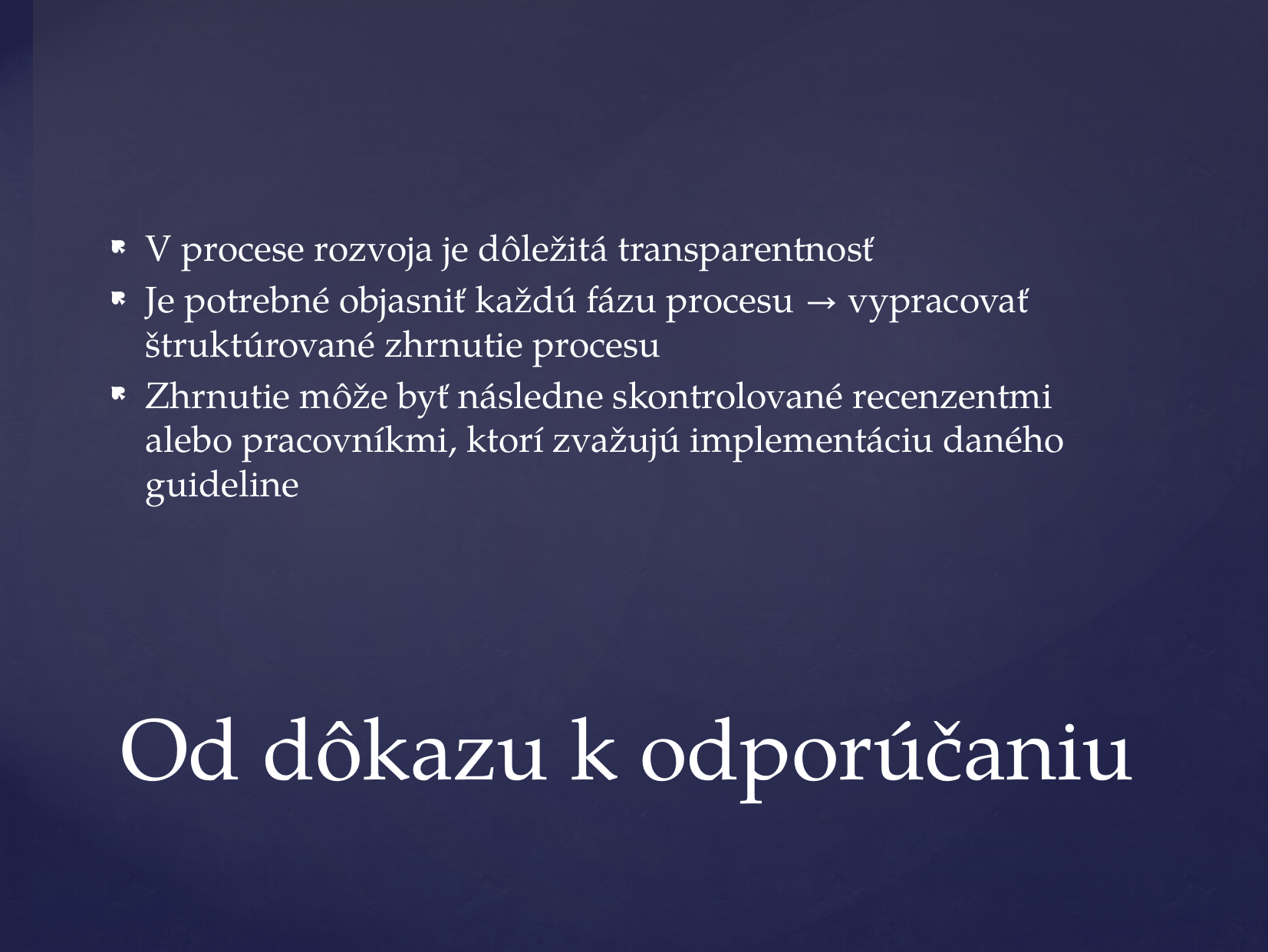

V procese rozvoja je dôležitá transparentnosť
Je potrebné objasniť každú fázu procesu → vypracovať štruktúrované zhrnutie procesu
Zhrnutie môže byť následne skontrolované recenzentmi alebo pracovníkmi, ktorí zvažujú implementáciu daného guideline
# Od dôkazu k odporúčaniu